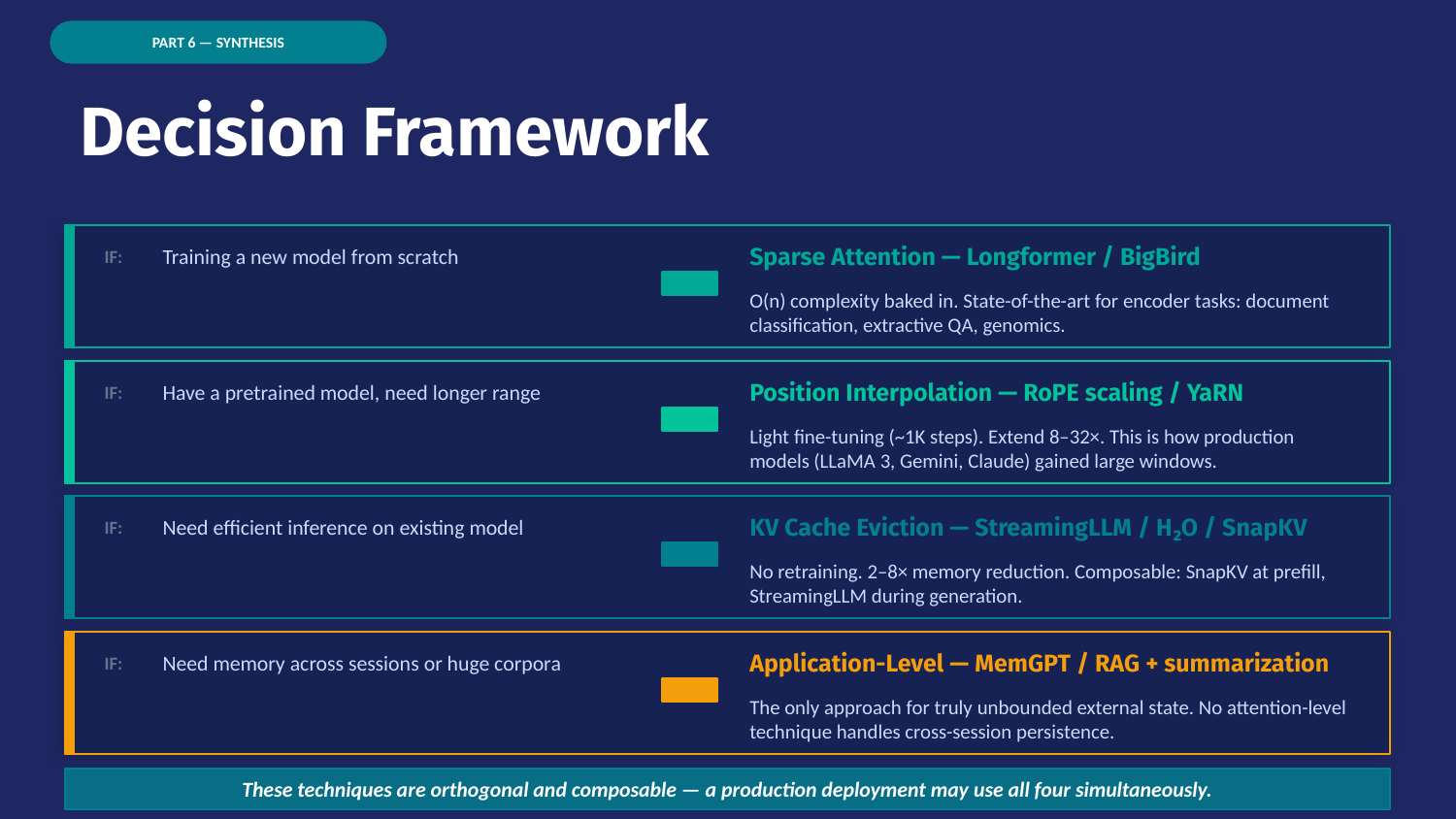

PART 6 — SYNTHESIS
Decision Framework

Training a new model from scratch
Sparse Attention — Longformer / BigBird
IF:

O(n) complexity baked in. State-of-the-art for encoder tasks: document classification, extractive QA, genomics.

Have a pretrained model, need longer range
Position Interpolation — RoPE scaling / YaRN
IF:

Light fine-tuning (~1K steps). Extend 8–32×. This is how production models (LLaMA 3, Gemini, Claude) gained large windows.

Need efficient inference on existing model
KV Cache Eviction — StreamingLLM / H₂O / SnapKV
IF:

No retraining. 2–8× memory reduction. Composable: SnapKV at prefill, StreamingLLM during generation.

Need memory across sessions or huge corpora
Application-Level — MemGPT / RAG + summarization
IF:

The only approach for truly unbounded external state. No attention-level technique handles cross-session persistence.

These techniques are orthogonal and composable — a production deployment may use all four simultaneously.